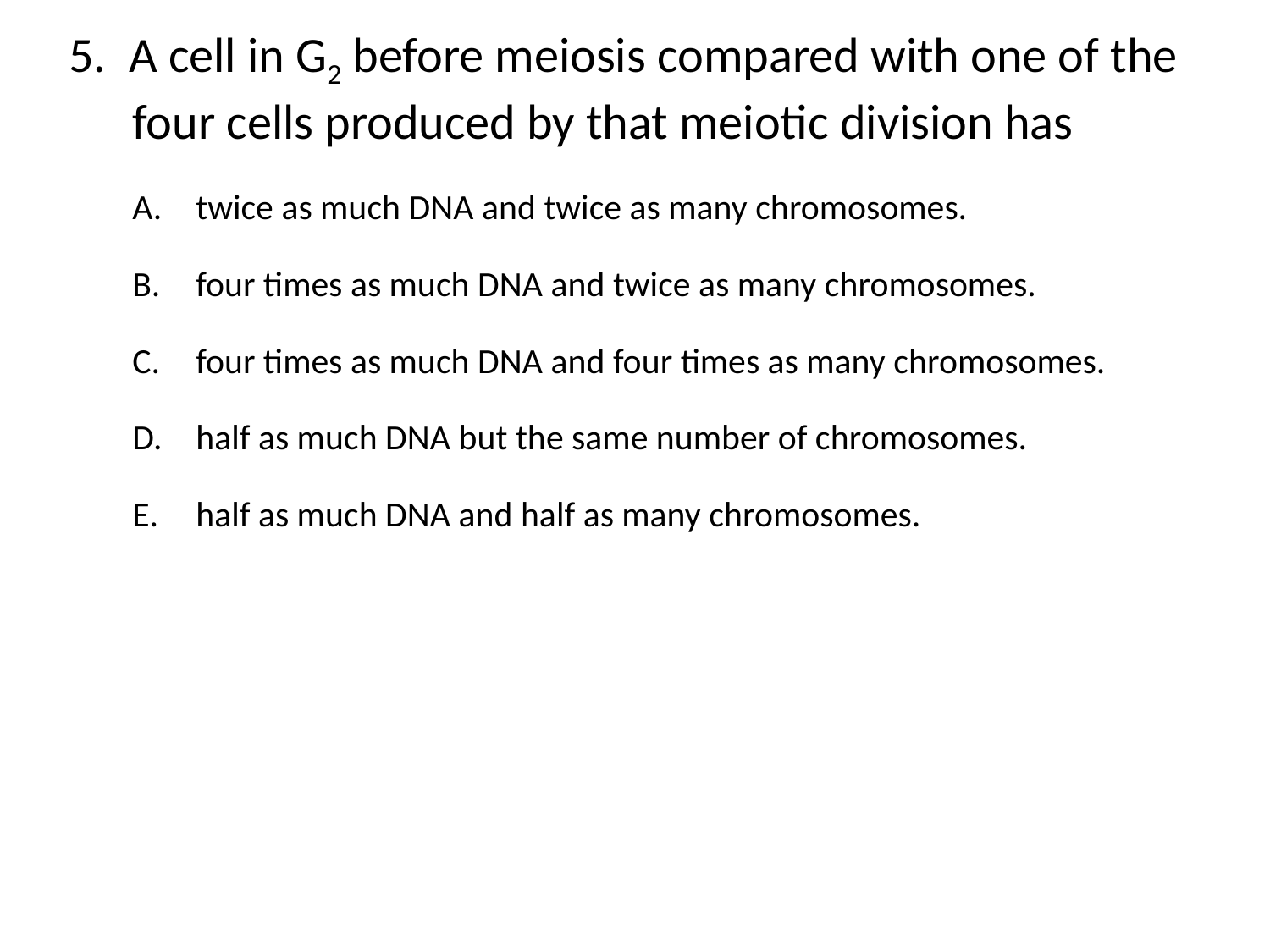

5.  A cell in G2 before meiosis compared with one of the four cells produced by that meiotic division has
twice as much DNA and twice as many chromosomes.
four times as much DNA and twice as many chromosomes.
four times as much DNA and four times as many chromosomes.
half as much DNA but the same number of chromosomes.
half as much DNA and half as many chromosomes.